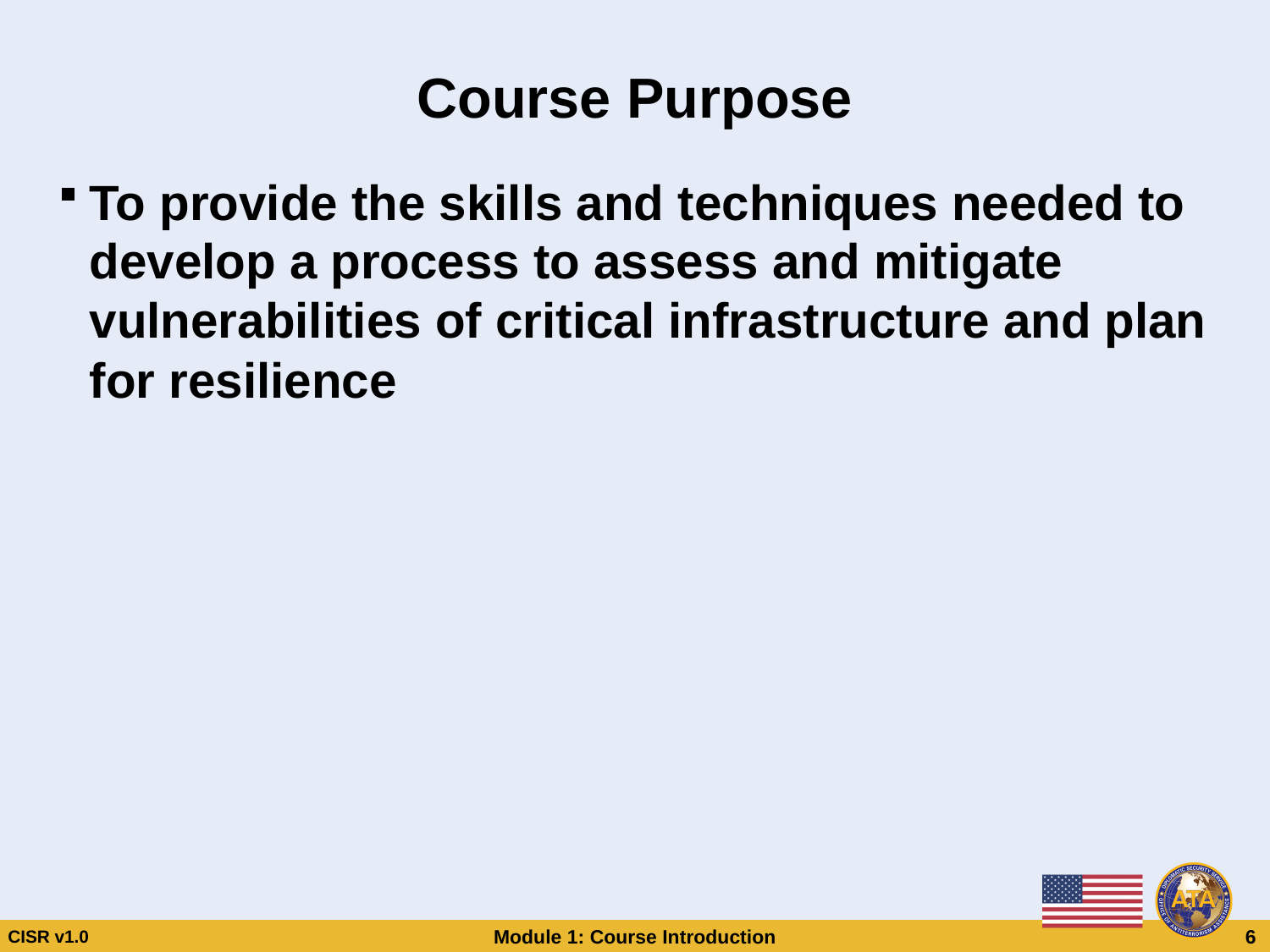

# Course Purpose
To provide the skills and techniques needed to develop a process to assess and mitigate vulnerabilities of critical infrastructure and plan for resilience
Course Purpose
To provide the skills and techniques needed to develop a process to assess and mitigate vulnerabilities of critical infrastructure and plan for resilience
CISR v1.0
Module 1: Course Introduction
 6